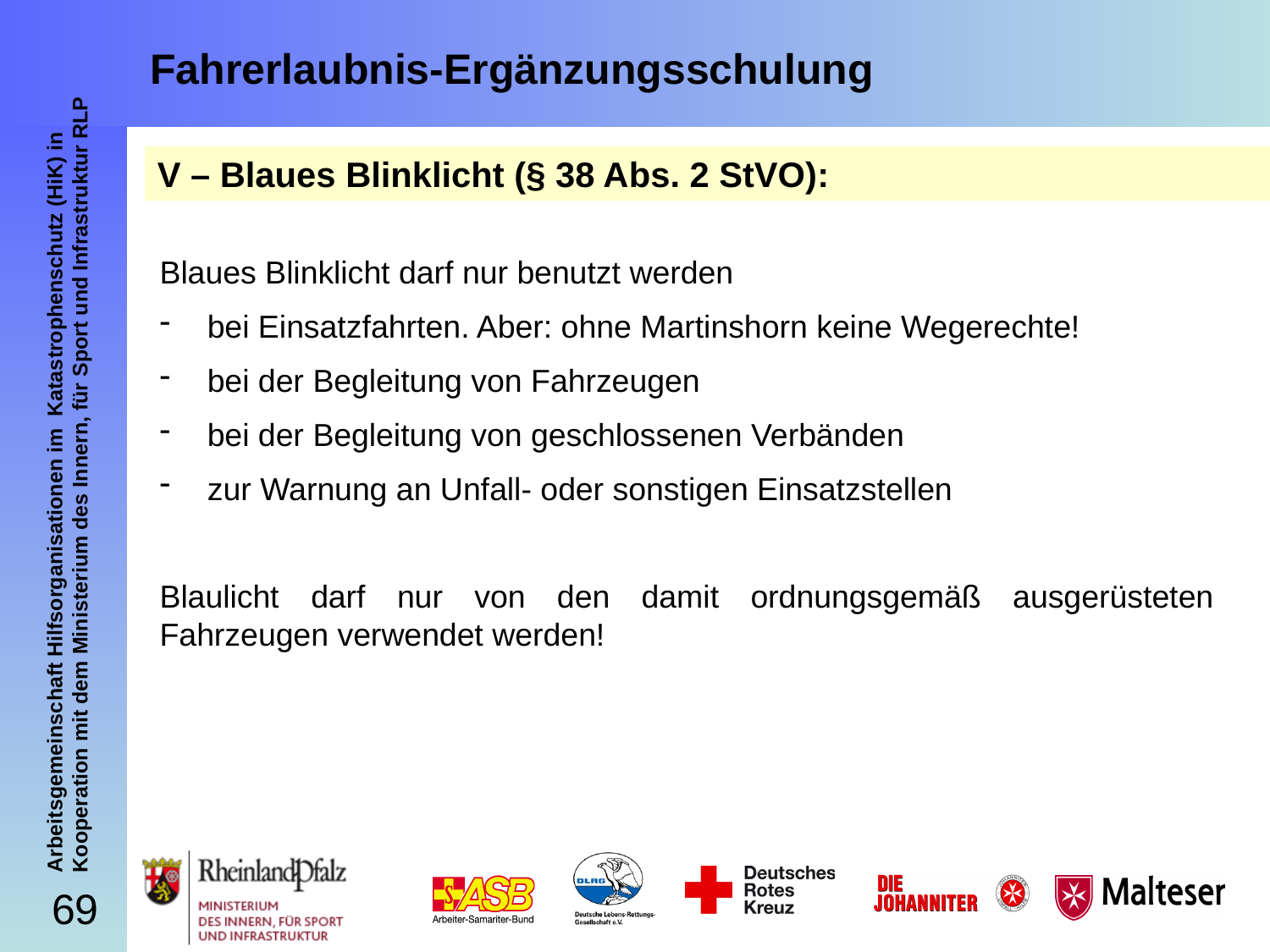

# Fahrerlaubnis-Ergänzungsschulung
V – Blaues Blinklicht (§ 38 Abs. 2 StVO):
Blaues Blinklicht darf nur benutzt werden
bei Einsatzfahrten. Aber: ohne Martinshorn keine Wegerechte!
bei der Begleitung von Fahrzeugen
bei der Begleitung von geschlossenen Verbänden
zur Warnung an Unfall- oder sonstigen Einsatzstellen

Blaulicht darf nur von den damit ordnungsgemäß ausgerüsteten Fahrzeugen verwendet werden!